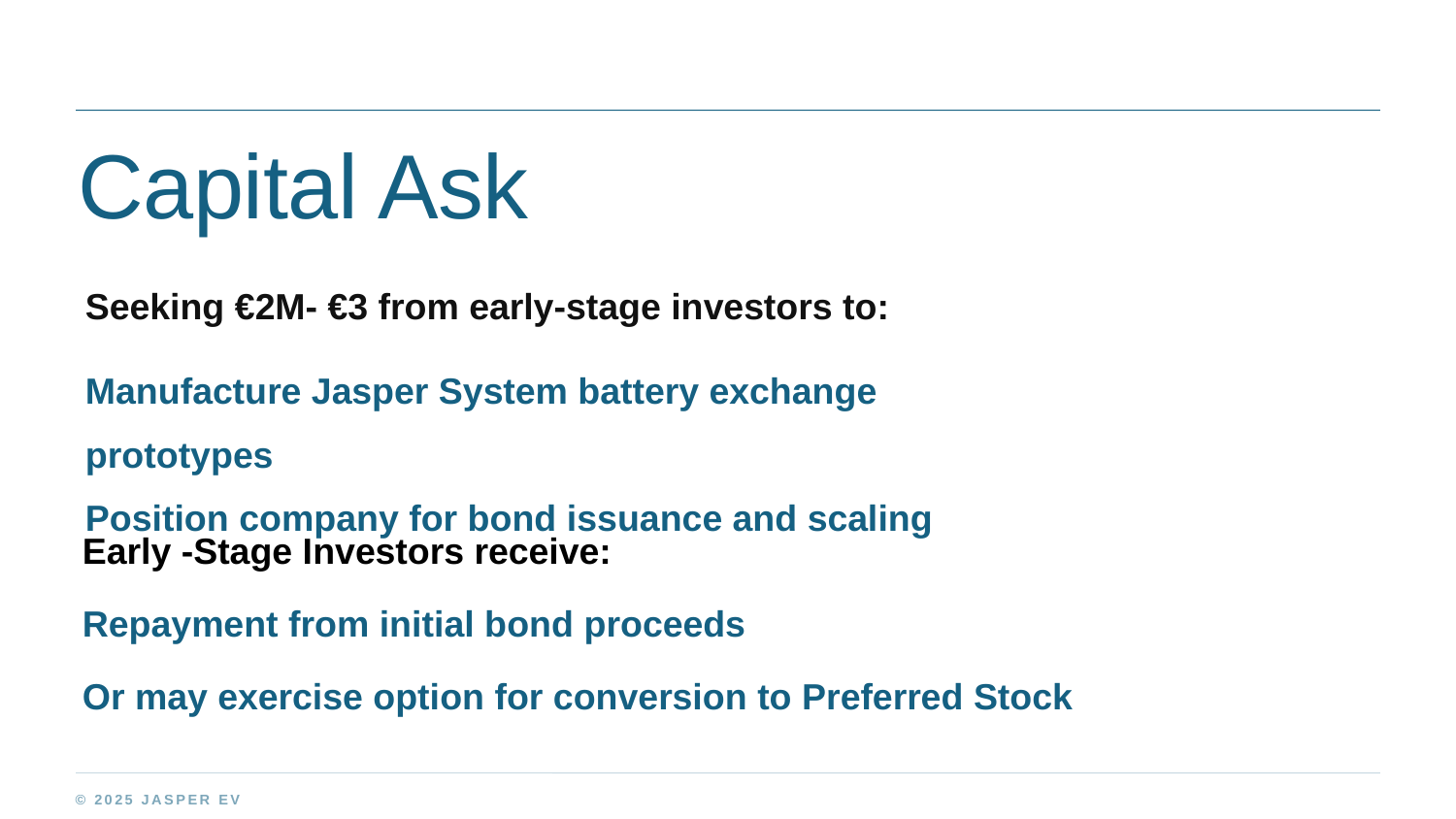

Capital Ask
Seeking €2M- €3 from early-stage investors to:
Manufacture Jasper System battery exchange prototypes
Position company for bond issuance and scaling
Early -Stage Investors receive:
Repayment from initial bond proceeds
Or may exercise option for conversion to Preferred Stock

© 2025 JASPER EV TECH